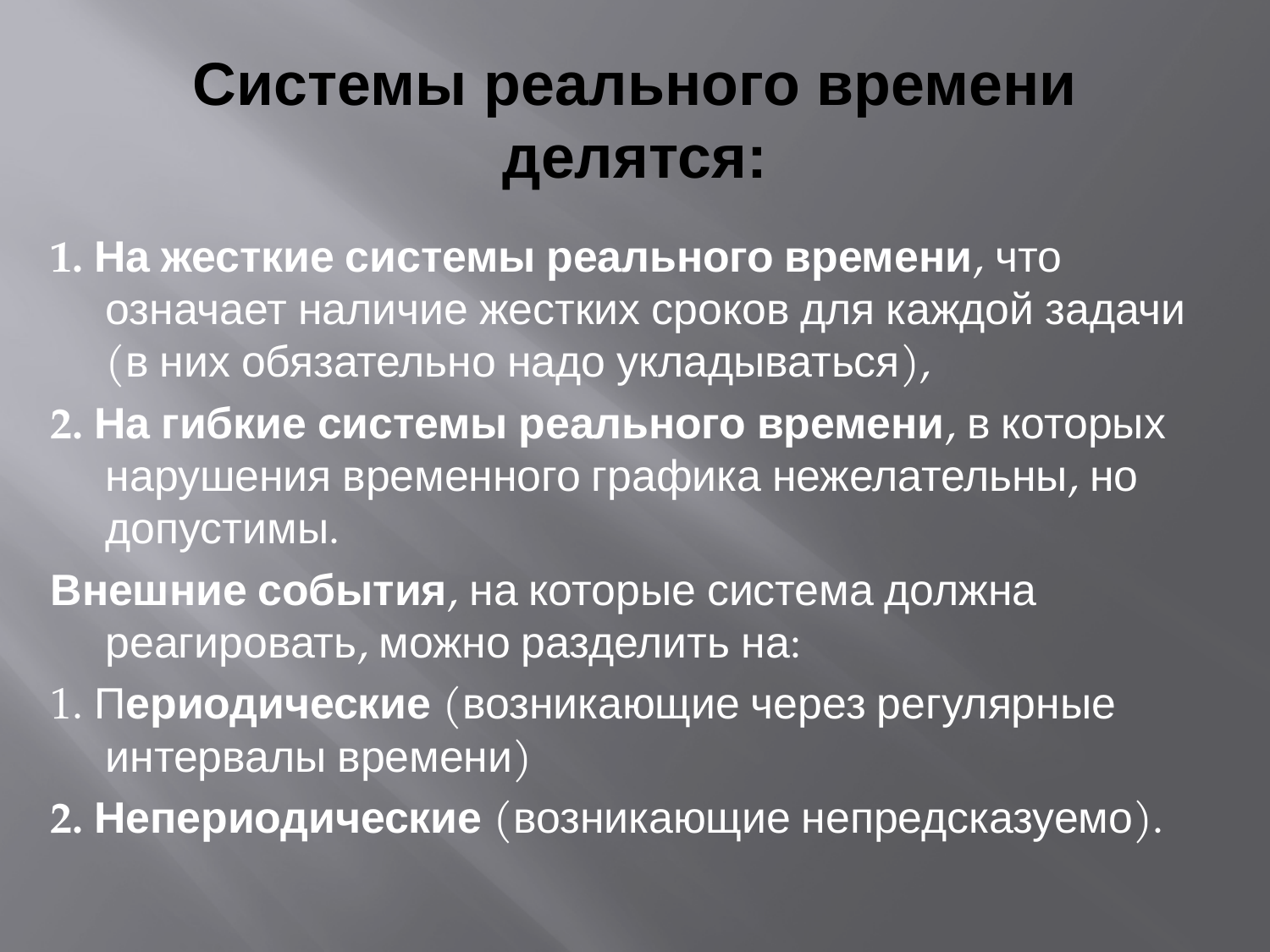

# Системы реального времени делятся:
1. На жесткие системы реального времени, что означает наличие жестких сроков для каждой задачи (в них обязательно надо укладываться),
2. На гибкие системы реального времени, в которых нарушения временного графика нежелательны, но допустимы.
Внешние события, на которые система должна реагировать, можно разделить на:
1. Периодические (возникающие через регулярные интервалы времени)
2. Непериодические (возникающие непредсказуемо).